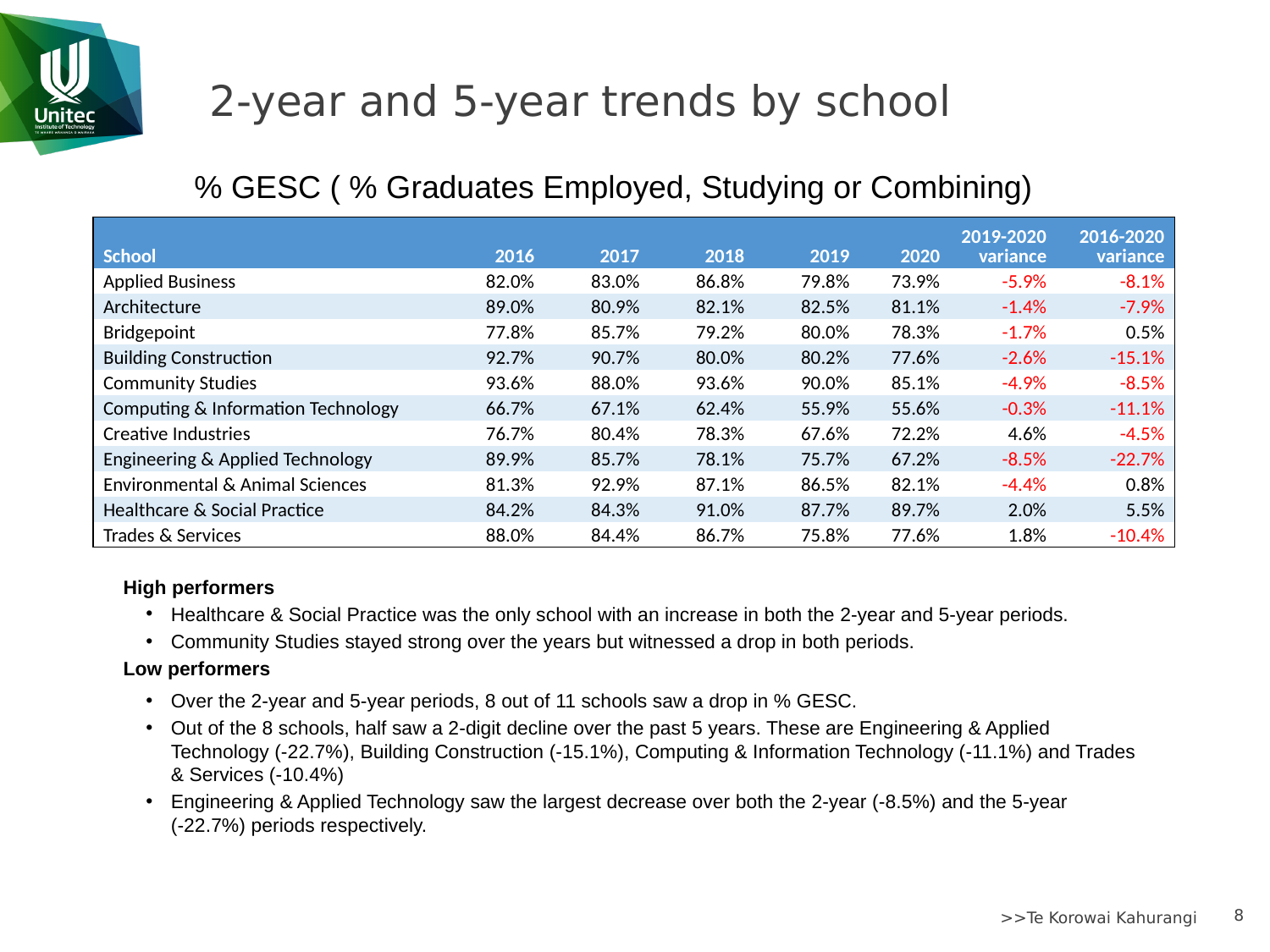

# 2-year and 5-year trends by school
% GESC ( % Graduates Employed, Studying or Combining)
| School | 2016 | 2017 | 2018 | 2019 | 2020 | 2019-2020 variance | 2016-2020 variance |
| --- | --- | --- | --- | --- | --- | --- | --- |
| Applied Business | 82.0% | 83.0% | 86.8% | 79.8% | 73.9% | -5.9% | -8.1% |
| Architecture | 89.0% | 80.9% | 82.1% | 82.5% | 81.1% | -1.4% | -7.9% |
| Bridgepoint | 77.8% | 85.7% | 79.2% | 80.0% | 78.3% | -1.7% | 0.5% |
| Building Construction | 92.7% | 90.7% | 80.0% | 80.2% | 77.6% | -2.6% | -15.1% |
| Community Studies | 93.6% | 88.0% | 93.6% | 90.0% | 85.1% | -4.9% | -8.5% |
| Computing & Information Technology | 66.7% | 67.1% | 62.4% | 55.9% | 55.6% | -0.3% | -11.1% |
| Creative Industries | 76.7% | 80.4% | 78.3% | 67.6% | 72.2% | 4.6% | -4.5% |
| Engineering & Applied Technology | 89.9% | 85.7% | 78.1% | 75.7% | 67.2% | -8.5% | -22.7% |
| Environmental & Animal Sciences | 81.3% | 92.9% | 87.1% | 86.5% | 82.1% | -4.4% | 0.8% |
| Healthcare & Social Practice | 84.2% | 84.3% | 91.0% | 87.7% | 89.7% | 2.0% | 5.5% |
| Trades & Services | 88.0% | 84.4% | 86.7% | 75.8% | 77.6% | 1.8% | -10.4% |
High performers
Healthcare & Social Practice was the only school with an increase in both the 2-year and 5-year periods.
Community Studies stayed strong over the years but witnessed a drop in both periods.
Low performers
Over the 2-year and 5-year periods, 8 out of 11 schools saw a drop in % GESC.
Out of the 8 schools, half saw a 2-digit decline over the past 5 years. These are Engineering & Applied Technology (-22.7%), Building Construction (-15.1%), Computing & Information Technology (-11.1%) and Trades & Services (-10.4%)
Engineering & Applied Technology saw the largest decrease over both the 2-year (-8.5%) and the 5-year              (-22.7%) periods respectively.

8
>>Te Korowai Kahurangi